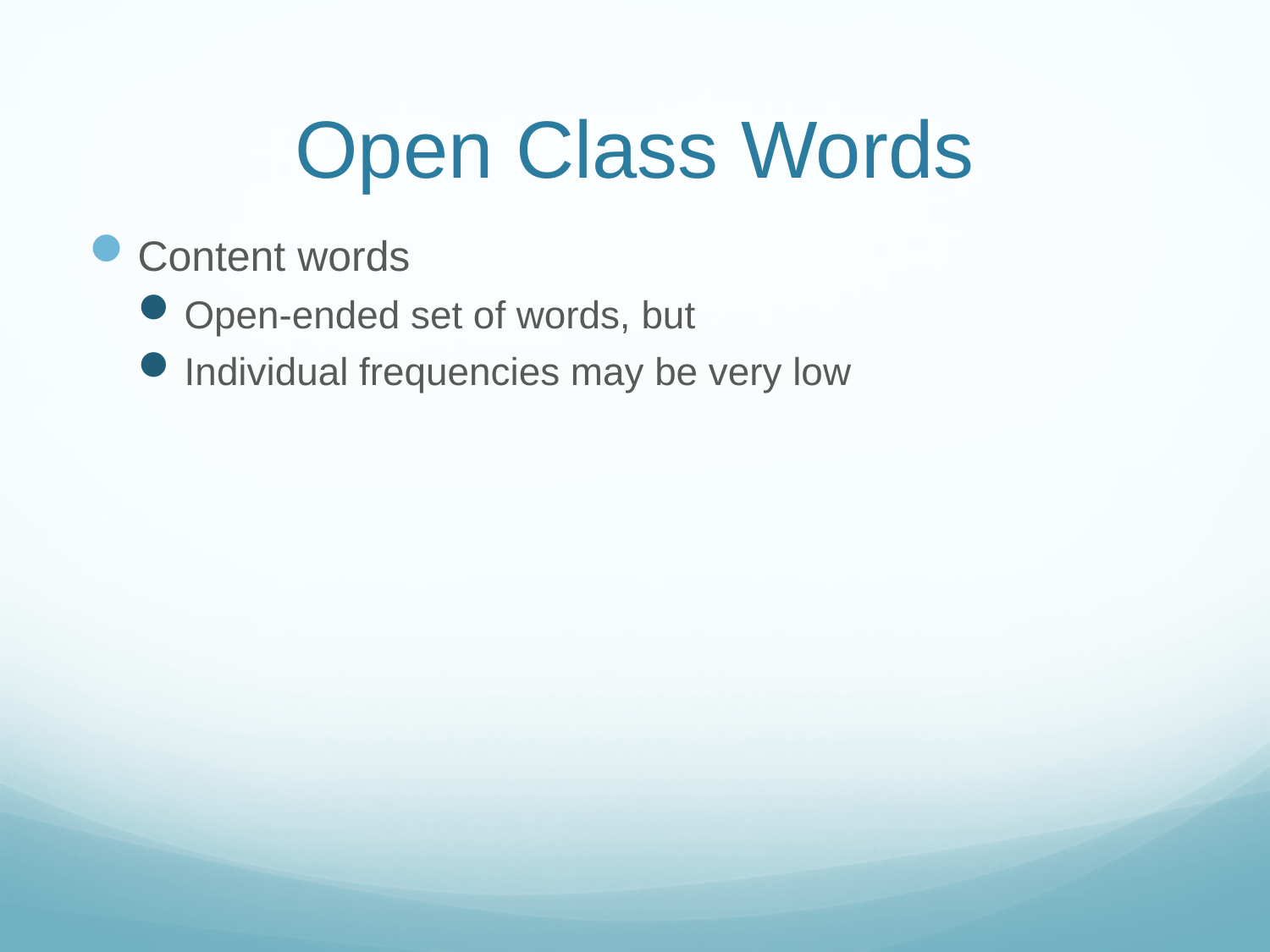

# Open Class Words
Content words
Open-ended set of words, but
Individual frequencies may be very low